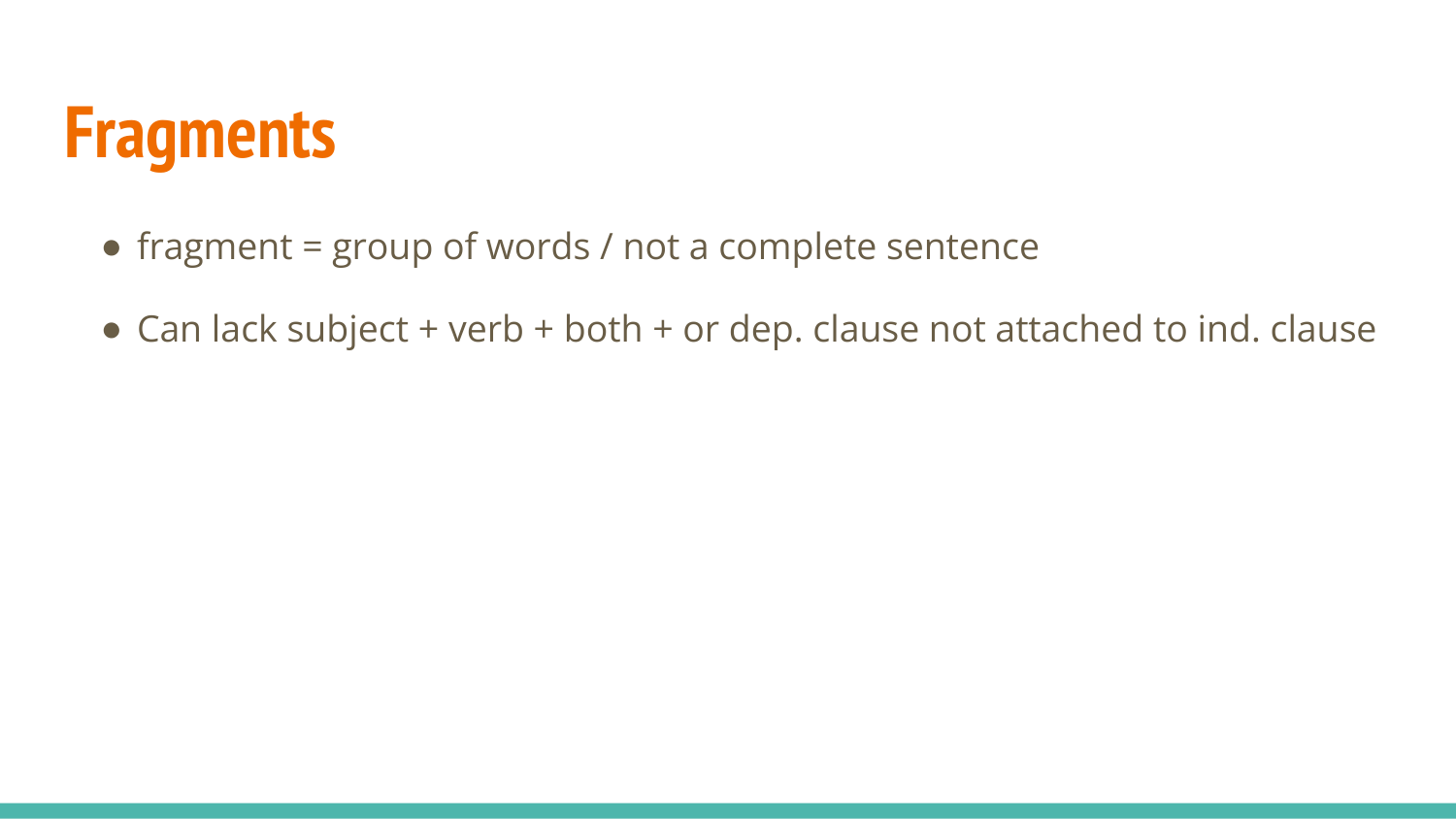

# Fragments
fragment = group of words / not a complete sentence
Can lack subject + verb + both + or dep. clause not attached to ind. clause